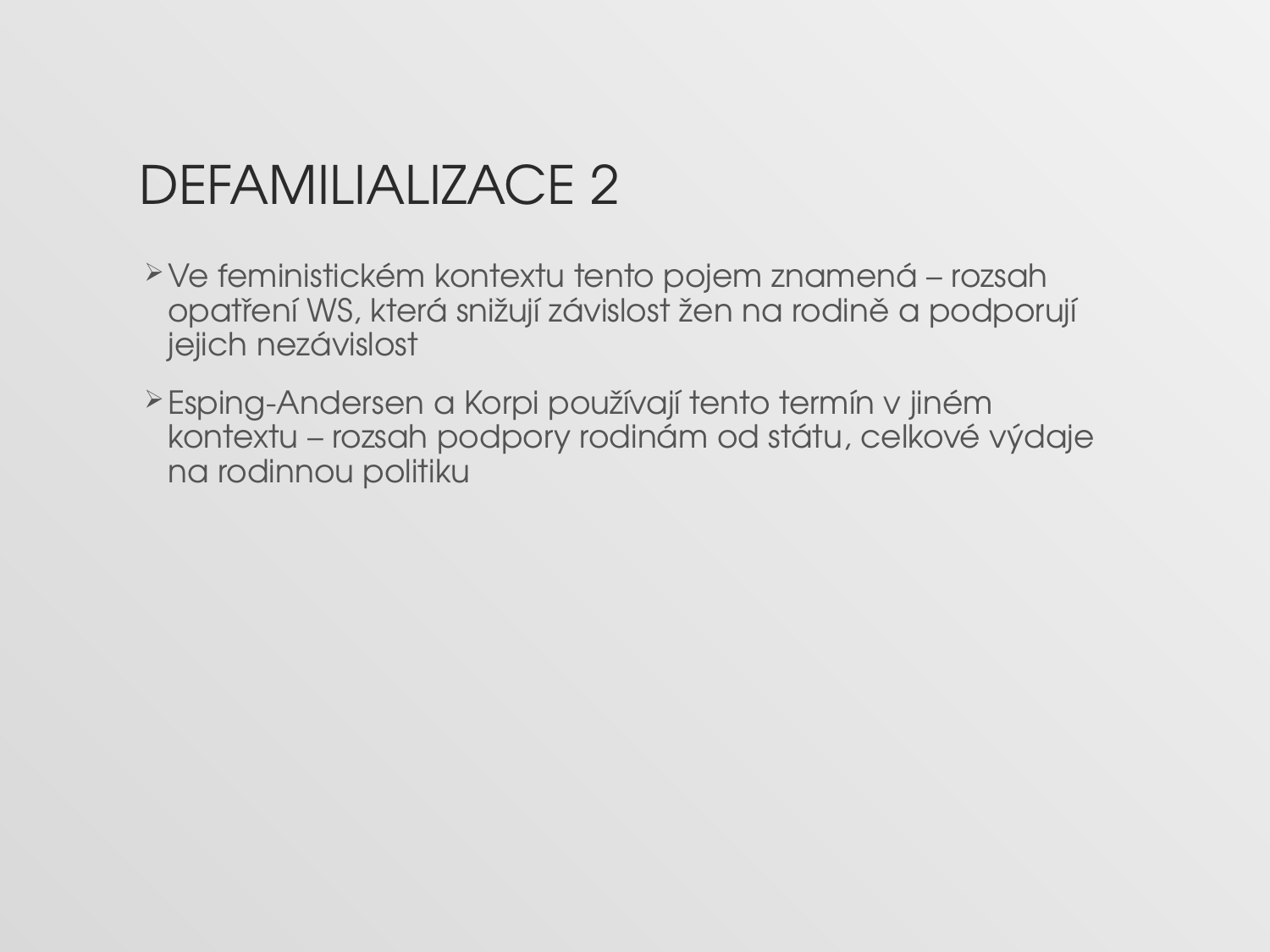

# Defamilializace 2
Ve feministickém kontextu tento pojem znamená – rozsah opatření WS, která snižují závislost žen na rodině a podporují jejich nezávislost
Esping-Andersen a Korpi používají tento termín v jiném kontextu – rozsah podpory rodinám od státu, celkové výdaje na rodinnou politiku